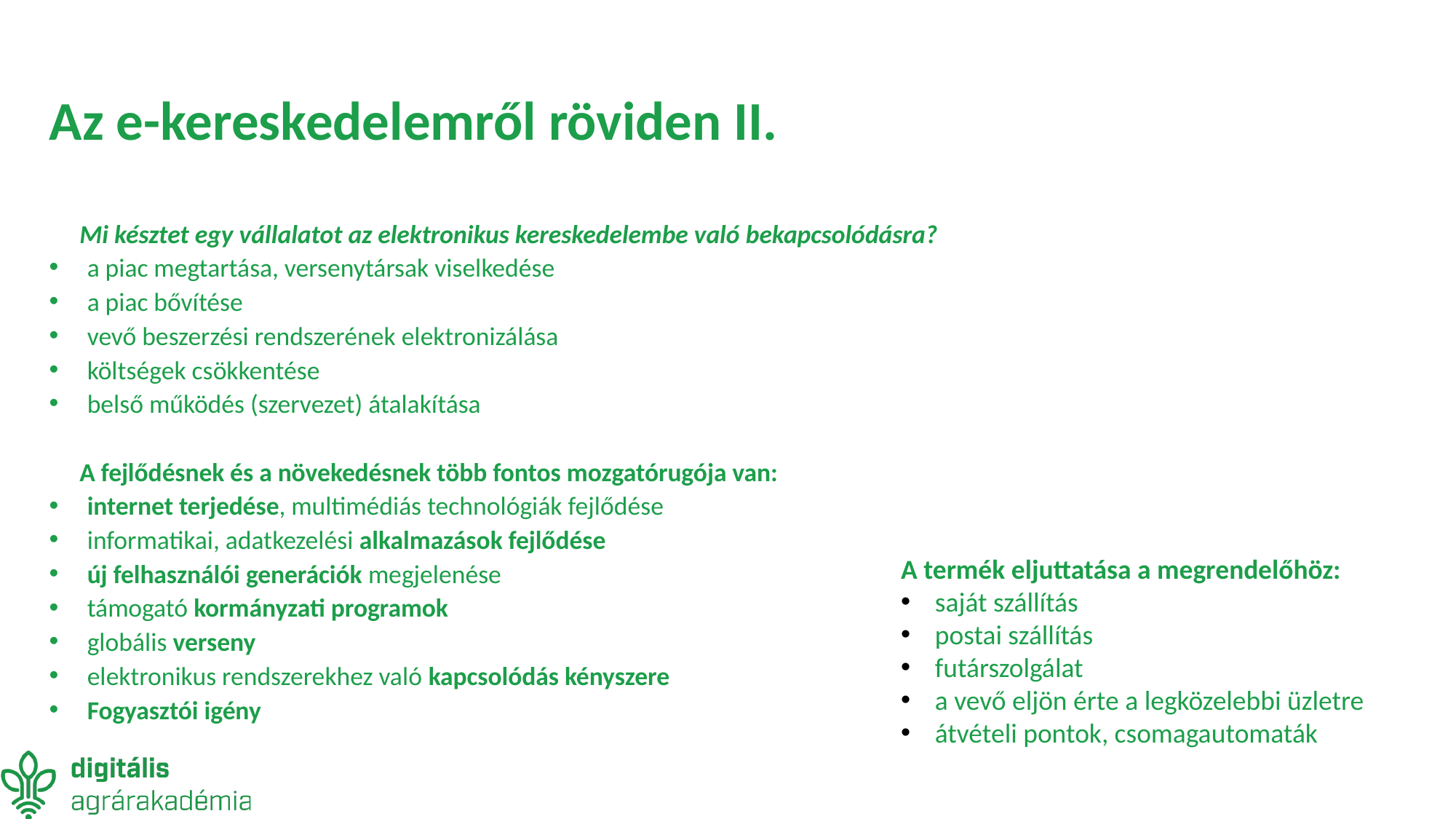

# Az e-kereskedelemről röviden II.
Mi késztet egy vállalatot az elektronikus kereskedelembe való bekapcsolódásra?
a piac megtartása, versenytársak viselkedése
a piac bővítése
vevő beszerzési rendszerének elektronizálása
költségek csökkentése
belső működés (szervezet) átalakítása

A fejlődésnek és a növekedésnek több fontos mozgatórugója van:
internet terjedése, multimédiás technológiák fejlődése
informatikai, adatkezelési alkalmazások fejlődése
új felhasználói generációk megjelenése
támogató kormányzati programok
globális verseny
elektronikus rendszerekhez való kapcsolódás kényszere
Fogyasztói igény

A termék eljuttatása a megrendelőhöz:
saját szállítás
postai szállítás
futárszolgálat
a vevő eljön érte a legközelebbi üzletre
átvételi pontok, csomagautomaták